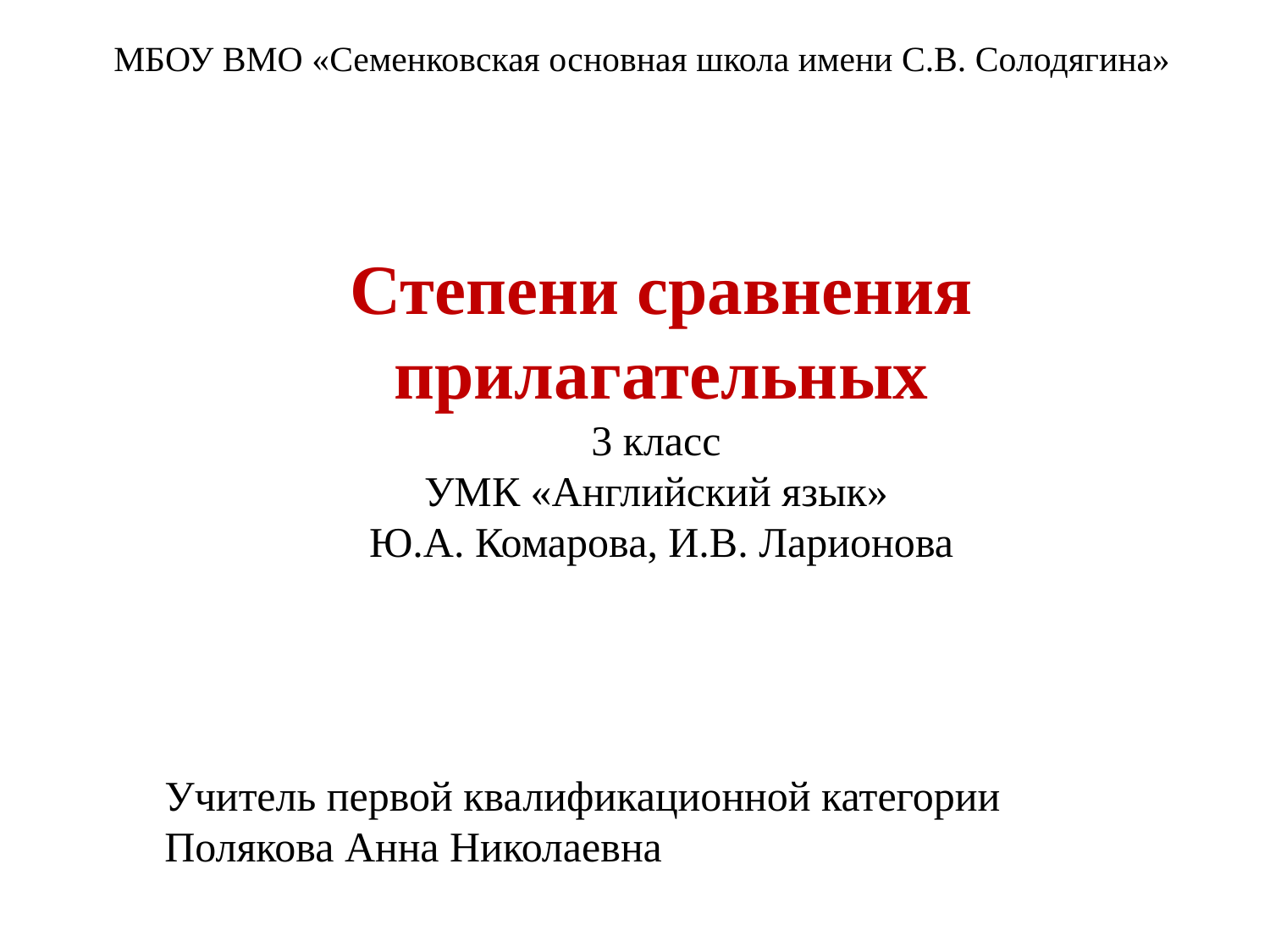

МБОУ ВМО «Семенковская основная школа имени С.В. Солодягина»
Степени сравнения прилагательных
3 класс
УМК «Английский язык»
Ю.А. Комарова, И.В. Ларионова

Учитель первой квалификационной категории
Полякова Анна Николаевна